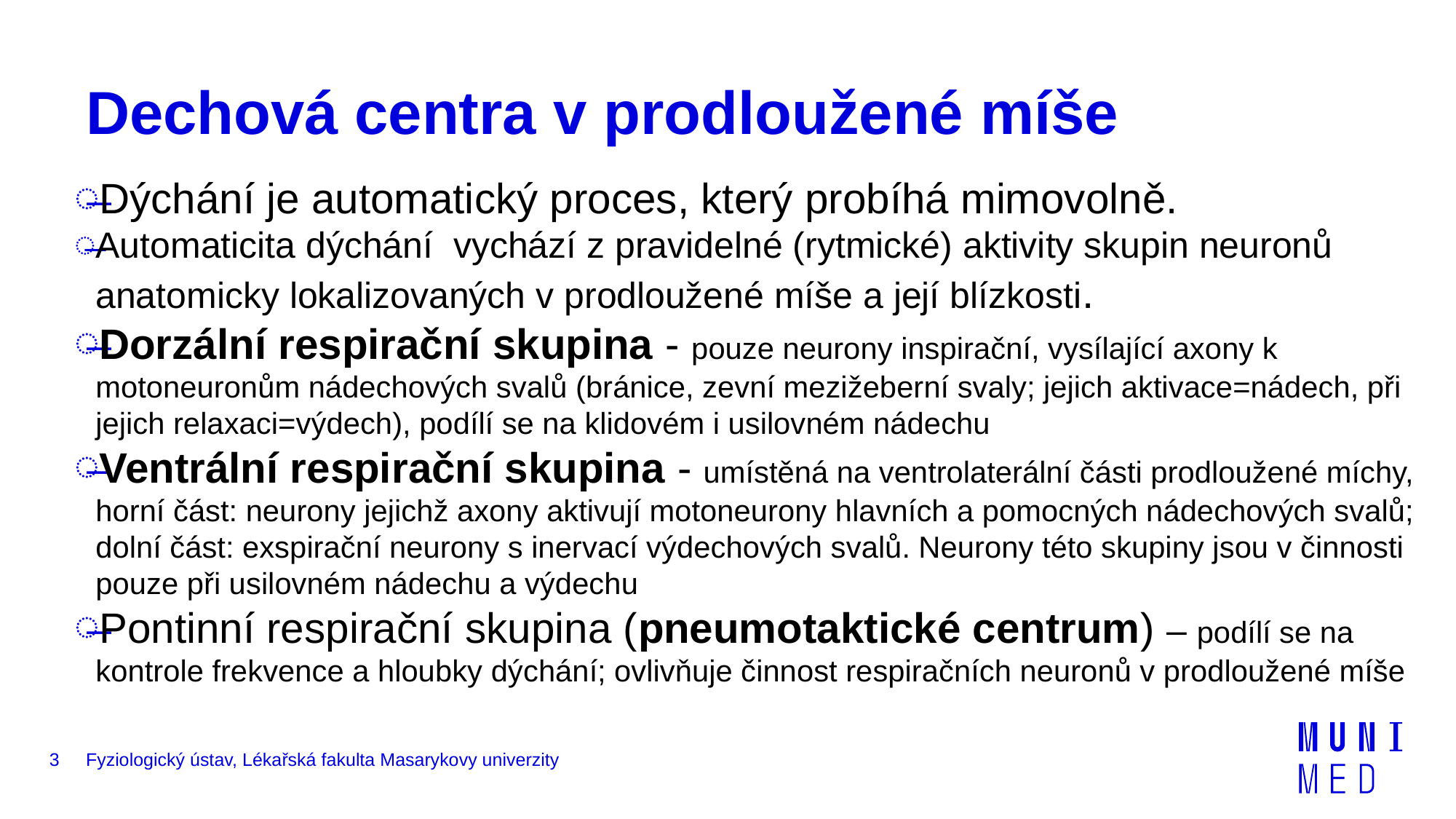

# Dechová centra v prodloužené míše
Dýchání je automatický proces, který probíhá mimovolně.
Automaticita dýchání  vychází z pravidelné (rytmické) aktivity skupin neuronů anatomicky lokalizovaných v prodloužené míše a její blízkosti.
Dorzální respirační skupina - pouze neurony inspirační, vysílající axony k motoneuronům nádechových svalů (bránice, zevní mezižeberní svaly; jejich aktivace=nádech, při jejich relaxaci=výdech), podílí se na klidovém i usilovném nádechu
Ventrální respirační skupina - umístěná na ventrolaterální části prodloužené míchy, horní část: neurony jejichž axony aktivují motoneurony hlavních a pomocných nádechových svalů; dolní část: exspirační neurony s inervací výdechových svalů. Neurony této skupiny jsou v činnosti pouze při usilovném nádechu a výdechu
Pontinní respirační skupina (pneumotaktické centrum) – podílí se na kontrole frekvence a hloubky dýchání; ovlivňuje činnost respiračních neuronů v prodloužené míše

3
Fyziologický ústav, Lékařská fakulta Masarykovy univerzity